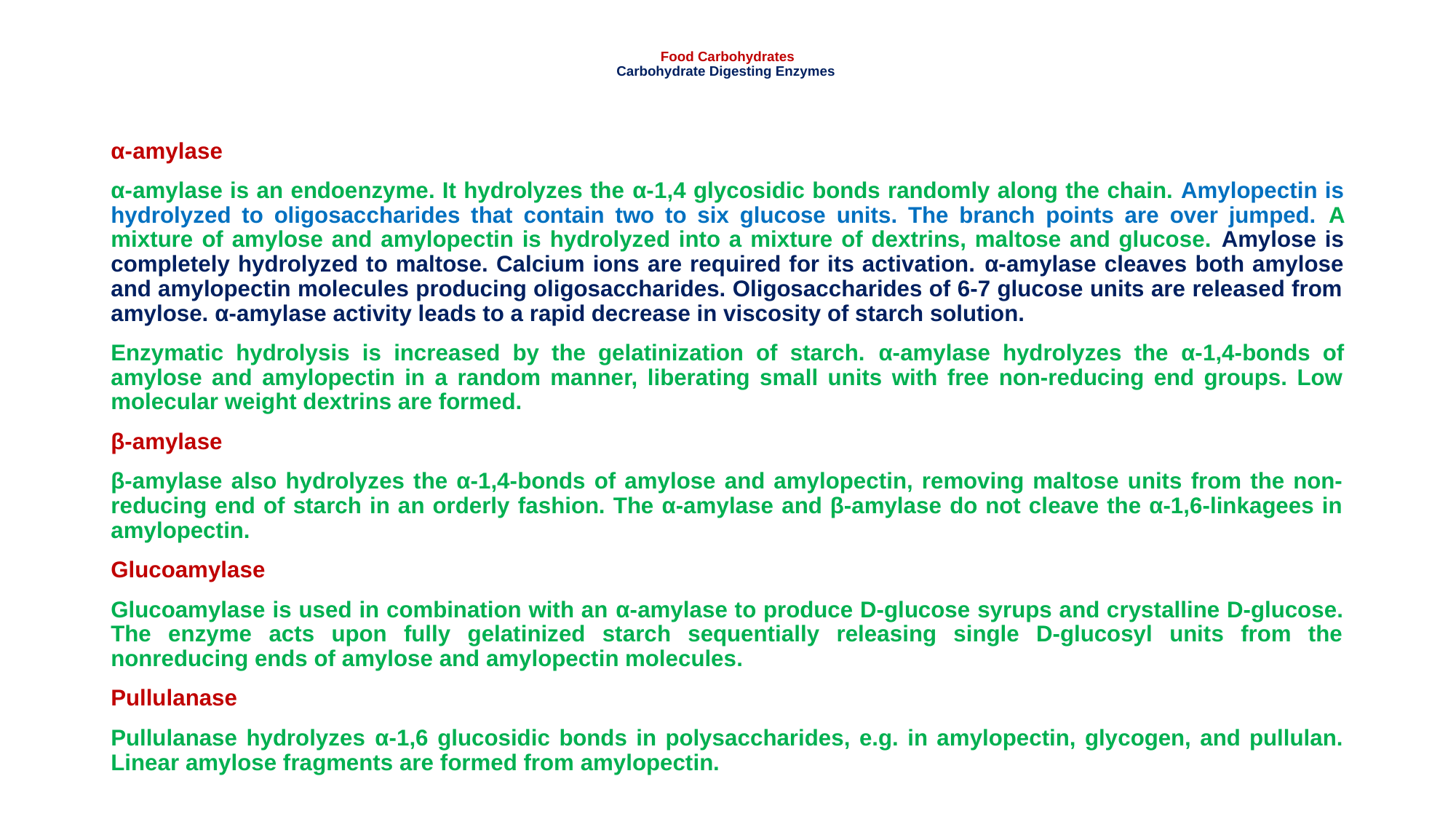

# Food Carbohydrates Carbohydrate Digesting Enzymes
α-amylase
α-amylase is an endoenzyme. It hydrolyzes the α-1,4 glycosidic bonds randomly along the chain. Amylopectin is hydrolyzed to oligosaccharides that contain two to six glucose units. The branch points are over jumped. A mixture of amylose and amylopectin is hydrolyzed into a mixture of dextrins, maltose and glucose. Amylose is completely hydrolyzed to maltose. Calcium ions are required for its activation. α-amylase cleaves both amylose and amylopectin molecules producing oligosaccharides. Oligosaccharides of 6-7 glucose units are released from amylose. α-amylase activity leads to a rapid decrease in viscosity of starch solution.
Enzymatic hydrolysis is increased by the gelatinization of starch. α-amylase hydrolyzes the α-1,4-bonds of amylose and amylopectin in a random manner, liberating small units with free non-reducing end groups. Low molecular weight dextrins are formed.
β-amylase
β-amylase also hydrolyzes the α-1,4-bonds of amylose and amylopectin, removing maltose units from the non-reducing end of starch in an orderly fashion. The α-amylase and β-amylase do not cleave the α-1,6-linkagees in amylopectin.
Glucoamylase
Glucoamylase is used in combination with an α-amylase to produce D-glucose syrups and crystalline D-glucose. The enzyme acts upon fully gelatinized starch sequentially releasing single D-glucosyl units from the nonreducing ends of amylose and amylopectin molecules.
Pullulanase
Pullulanase hydrolyzes α-1,6 glucosidic bonds in polysaccharides, e.g. in amylopectin, glycogen, and pullulan. Linear amylose fragments are formed from amylopectin.